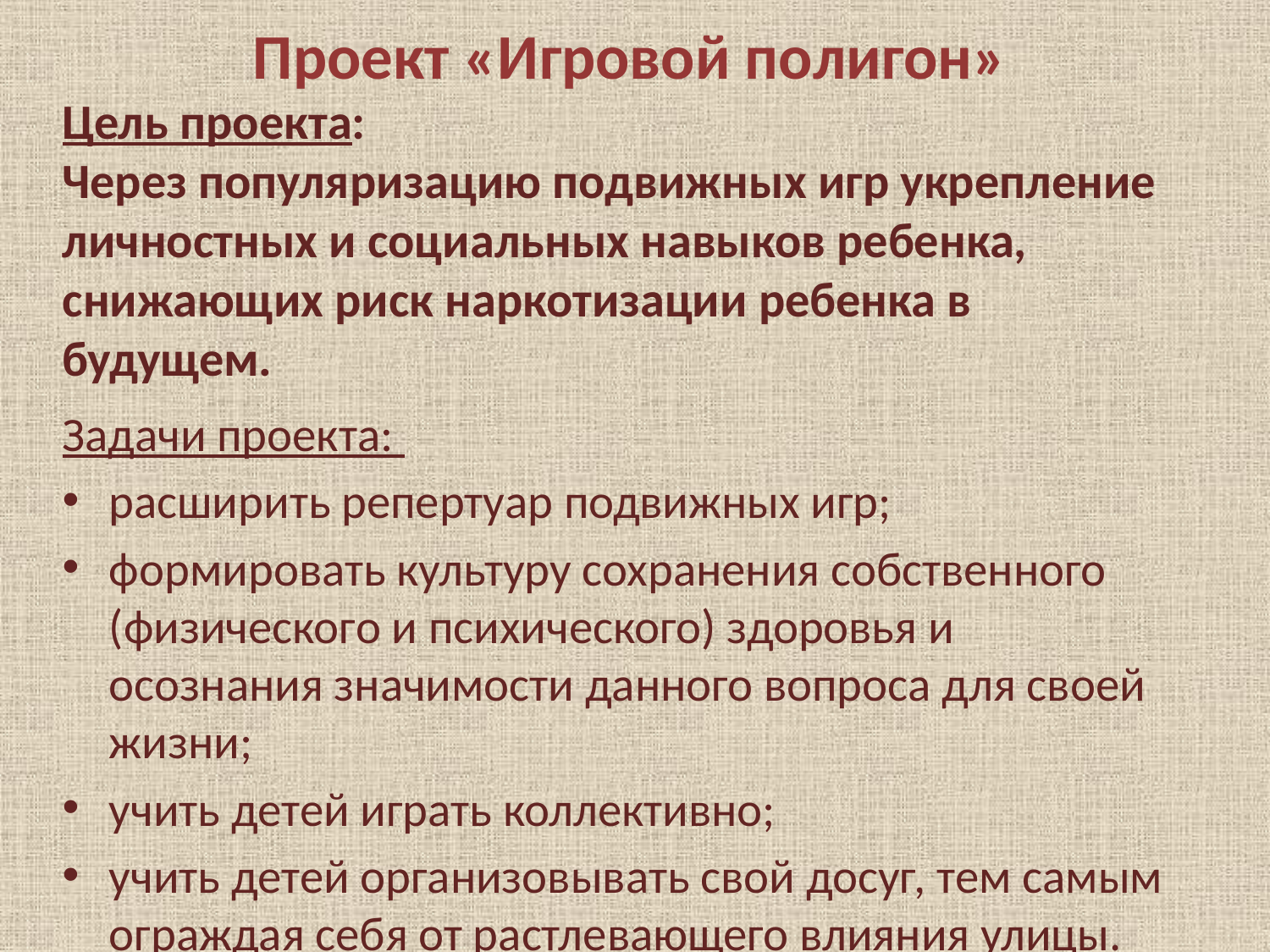

Проект «Игровой полигон»
# Цель проекта: Через популяризацию подвижных игр укрепление личностных и социальных навыков ребенка, снижающих риск наркотизации ребенка в будущем.
Задачи проекта:
расширить репертуар подвижных игр;
формировать культуру сохранения собственного (физического и психического) здоровья и осознания значимости данного вопроса для своей жизни;
учить детей играть коллективно;
учить детей организовывать свой досуг, тем самым ограждая себя от растлевающего влияния улицы.